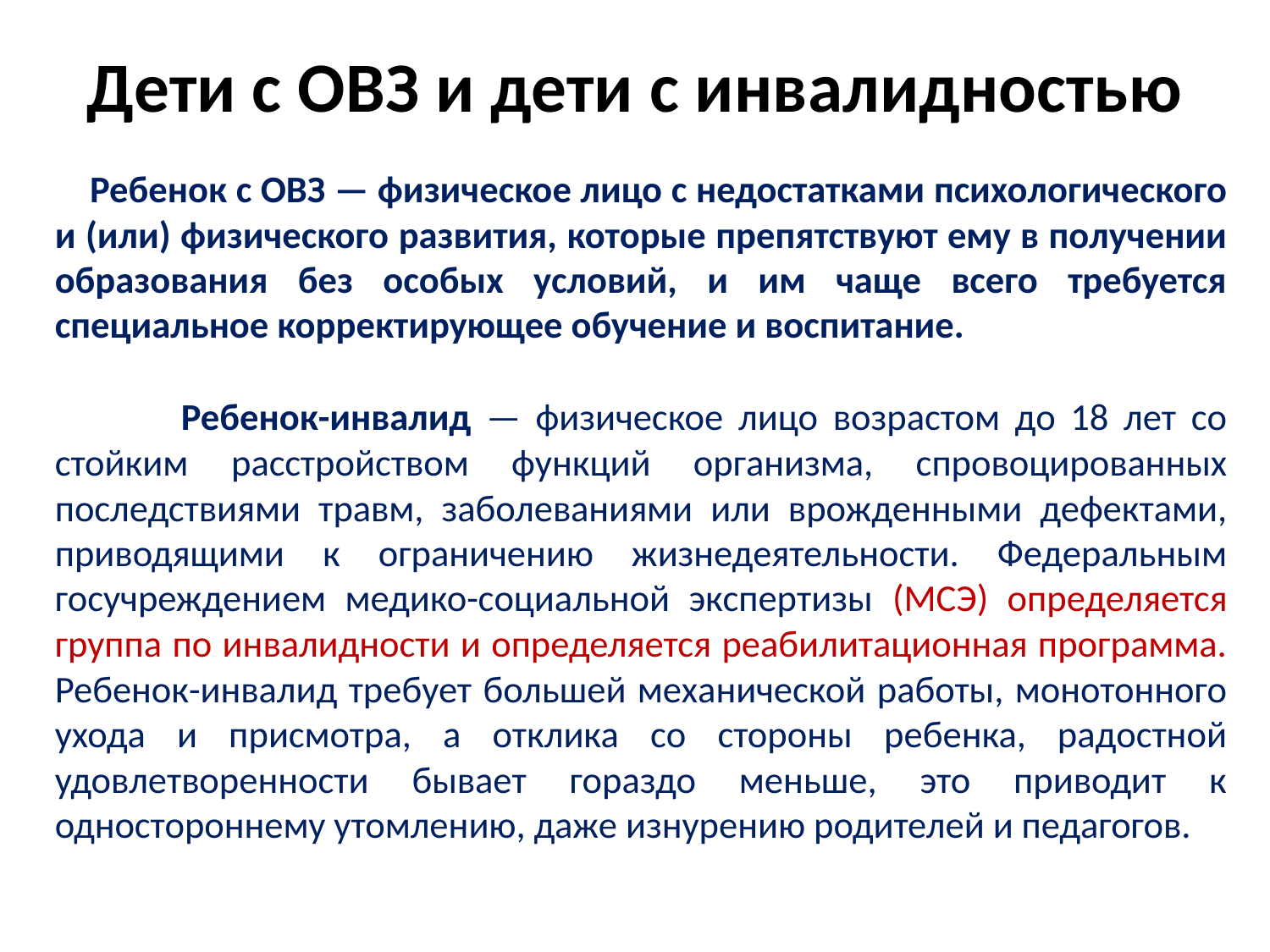

# Дети с ОВЗ и дети с инвалидностью
             Ребенок с ОВЗ — физическое лицо с недостатками психологического и (или) физического развития, которые препятствуют ему в получении образования без особых условий, и им чаще всего требуется специальное корректирующее обучение и воспитание.

             Ребенок-инвалид — физическое лицо возрастом до 18 лет со стойким расстройством функций организма, спровоцированных последствиями травм, заболеваниями или врожденными дефектами, приводящими к ограничению жизнедеятельности. Федеральным госучреждением медико-социальной экспертизы (МСЭ) определяется группа по инвалидности и определяется реабилитационная программа. Ребенок-инвалид требует большей механической работы, монотонного ухода и присмотра, а отклика со стороны ребенка, радостной удовлетворенности бывает гораздо меньше, это приводит к одностороннему утомлению, даже изнурению родителей и педагогов.